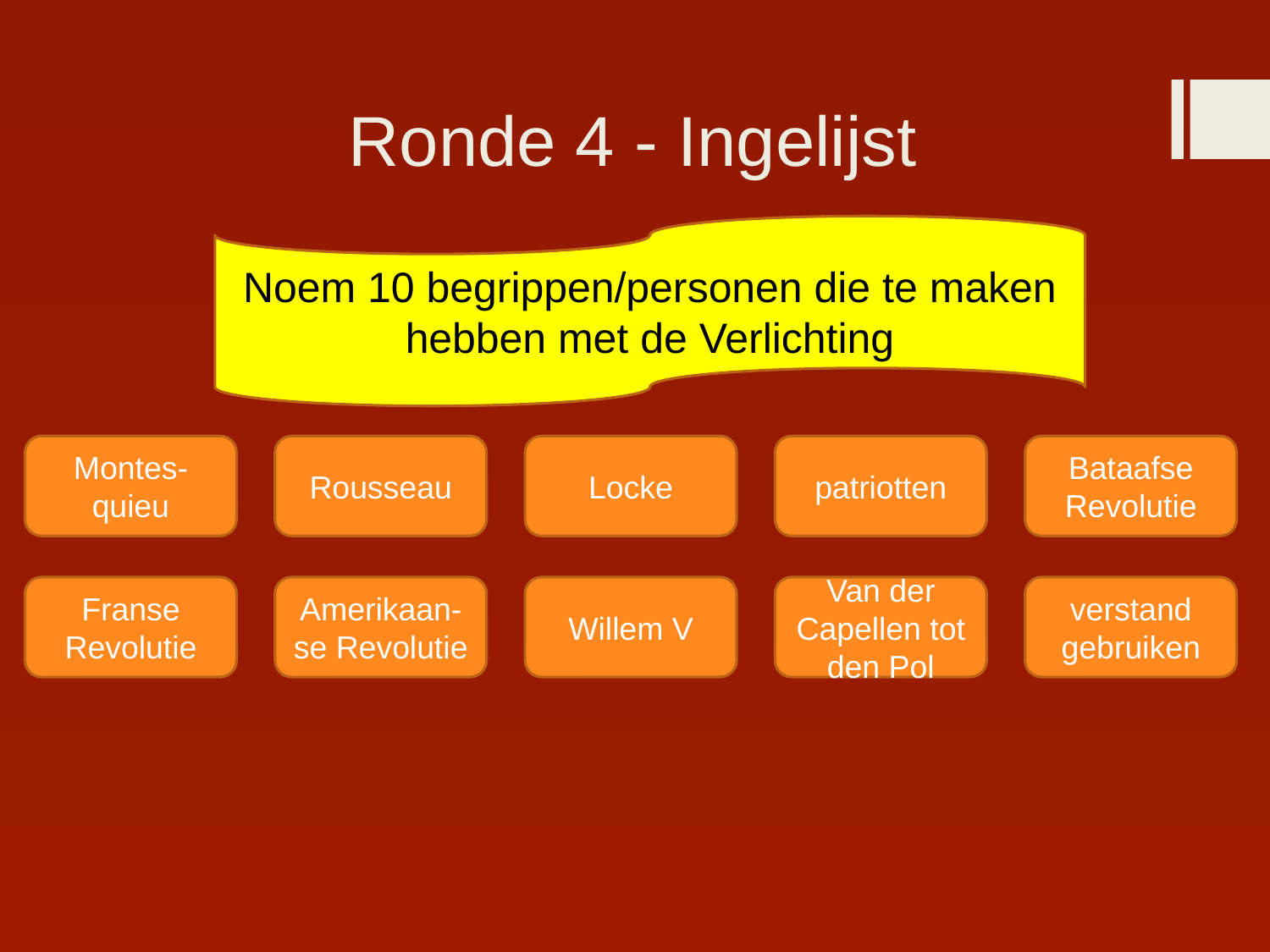

# Ronde 4 - Ingelijst
Noem 10 begrippen/personen die te maken hebben met de Verlichting
Montes-quieu
Rousseau
Locke
patriotten
Bataafse Revolutie
Franse Revolutie
Amerikaan-se Revolutie
Willem V
Van der Capellen tot den Pol
verstand gebruiken